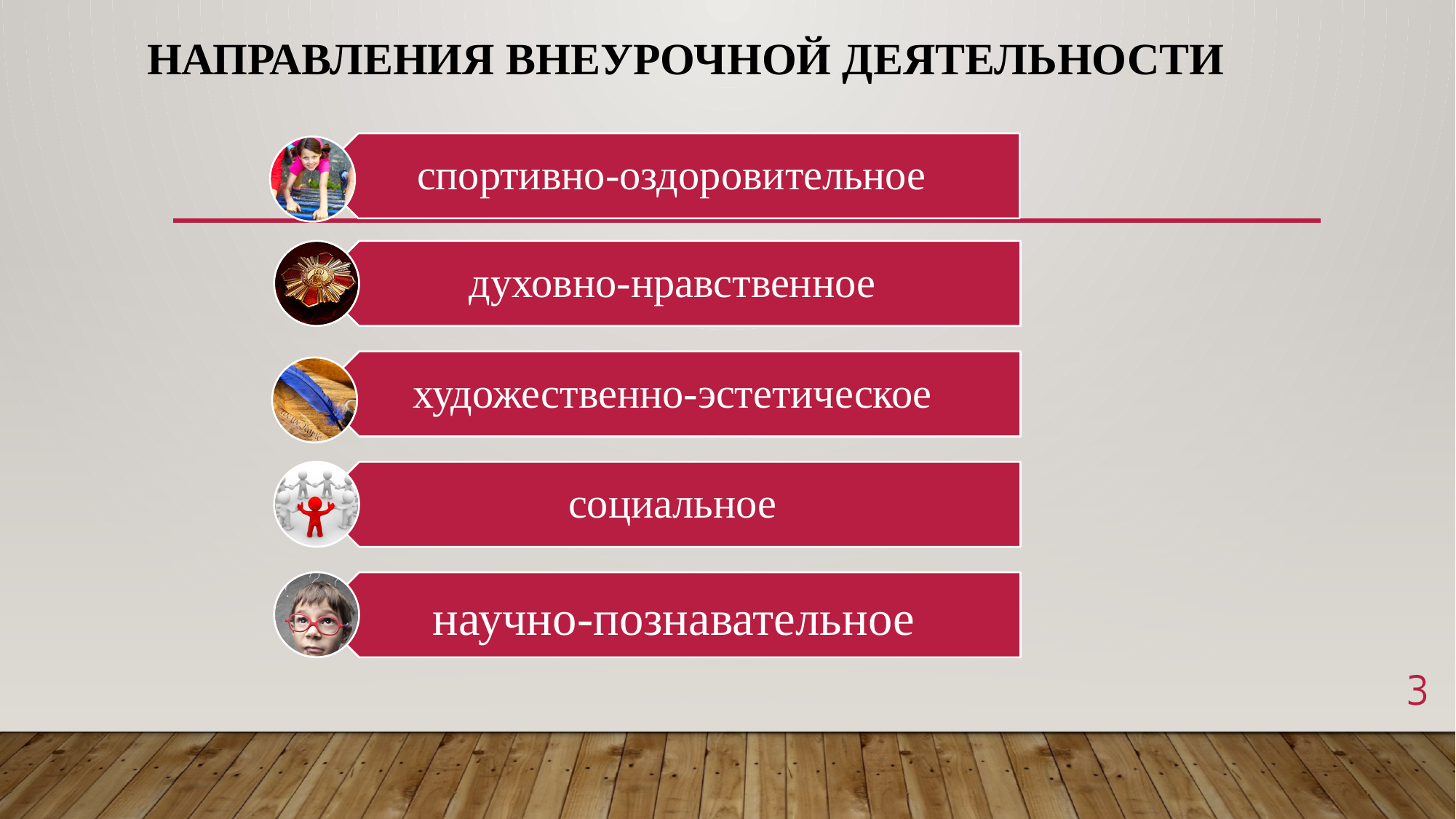

# Направления внеурочной деятельности
спортивно-оздоровительное
духовно-нравственное
художественно-эстетическое
социальное
научно-познавательное

3